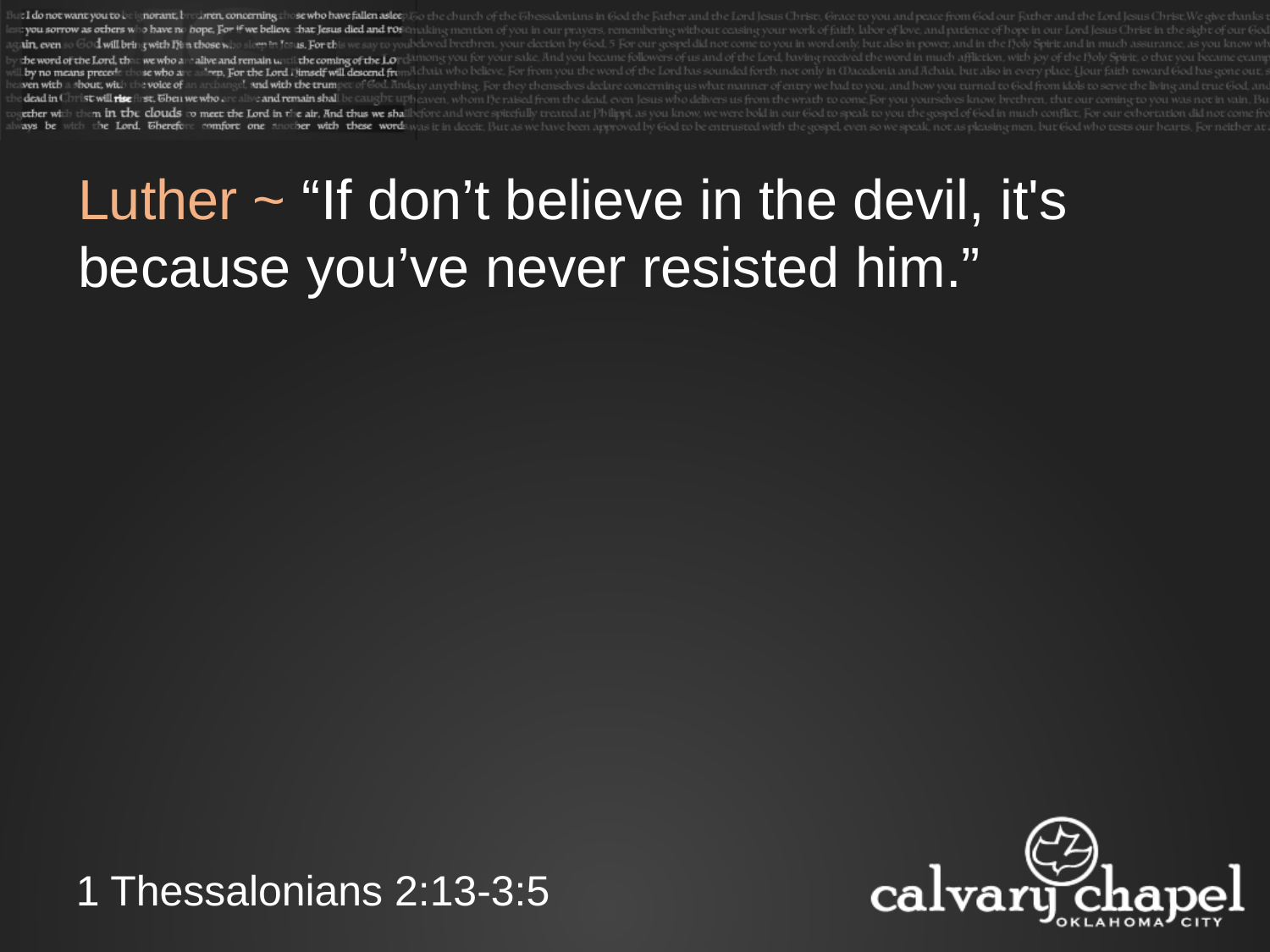

Luther ~ “If don’t believe in the devil, it's because you’ve never resisted him.”
1 Thessalonians 2:13-3:5